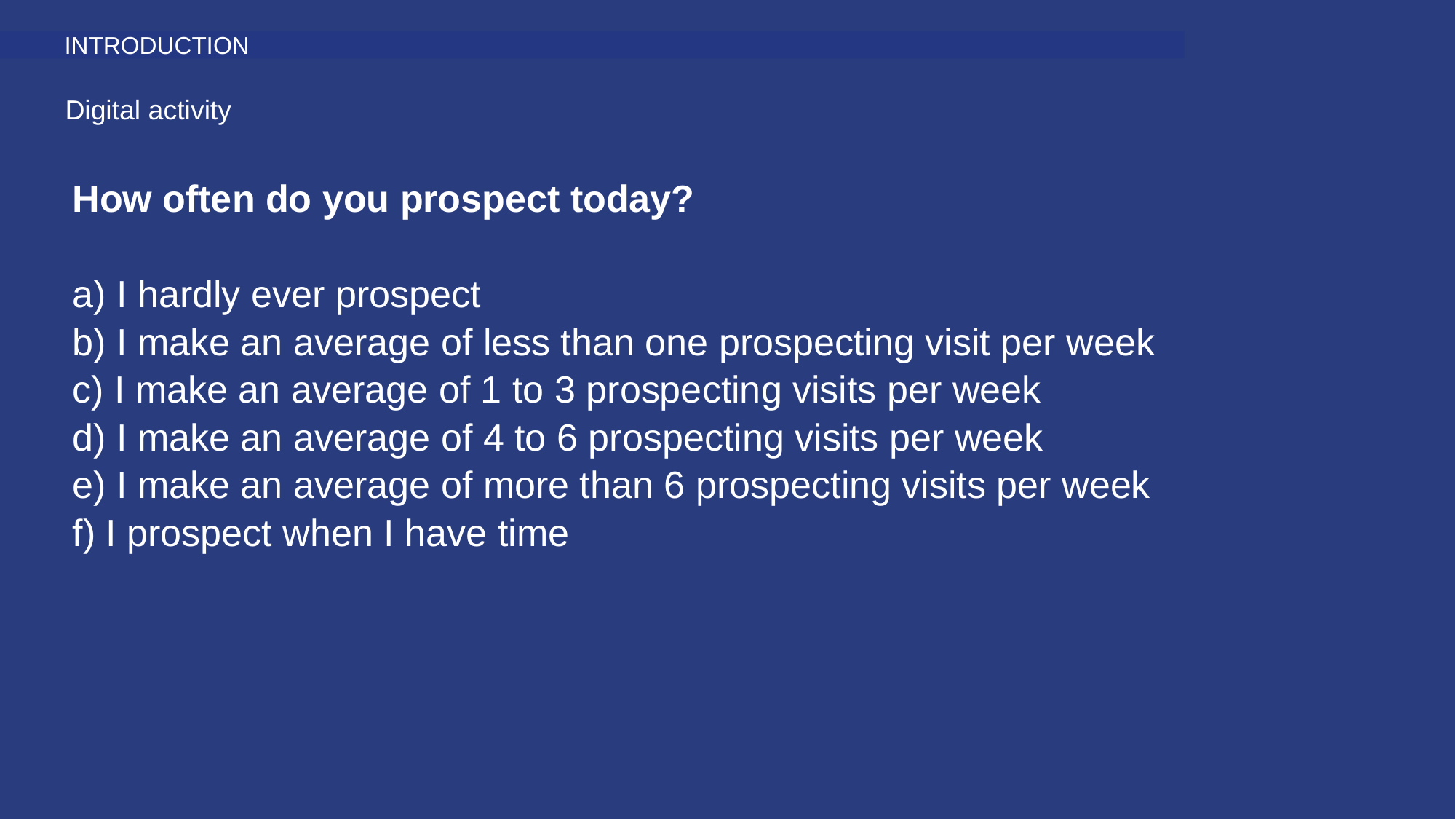

introduction
Digital activity
How often do you prospect today?

a) I hardly ever prospect
b) I make an average of less than one prospecting visit per week
c) I make an average of 1 to 3 prospecting visits per week
d) I make an average of 4 to 6 prospecting visits per week
e) I make an average of more than 6 prospecting visits per week
f) I prospect when I have time